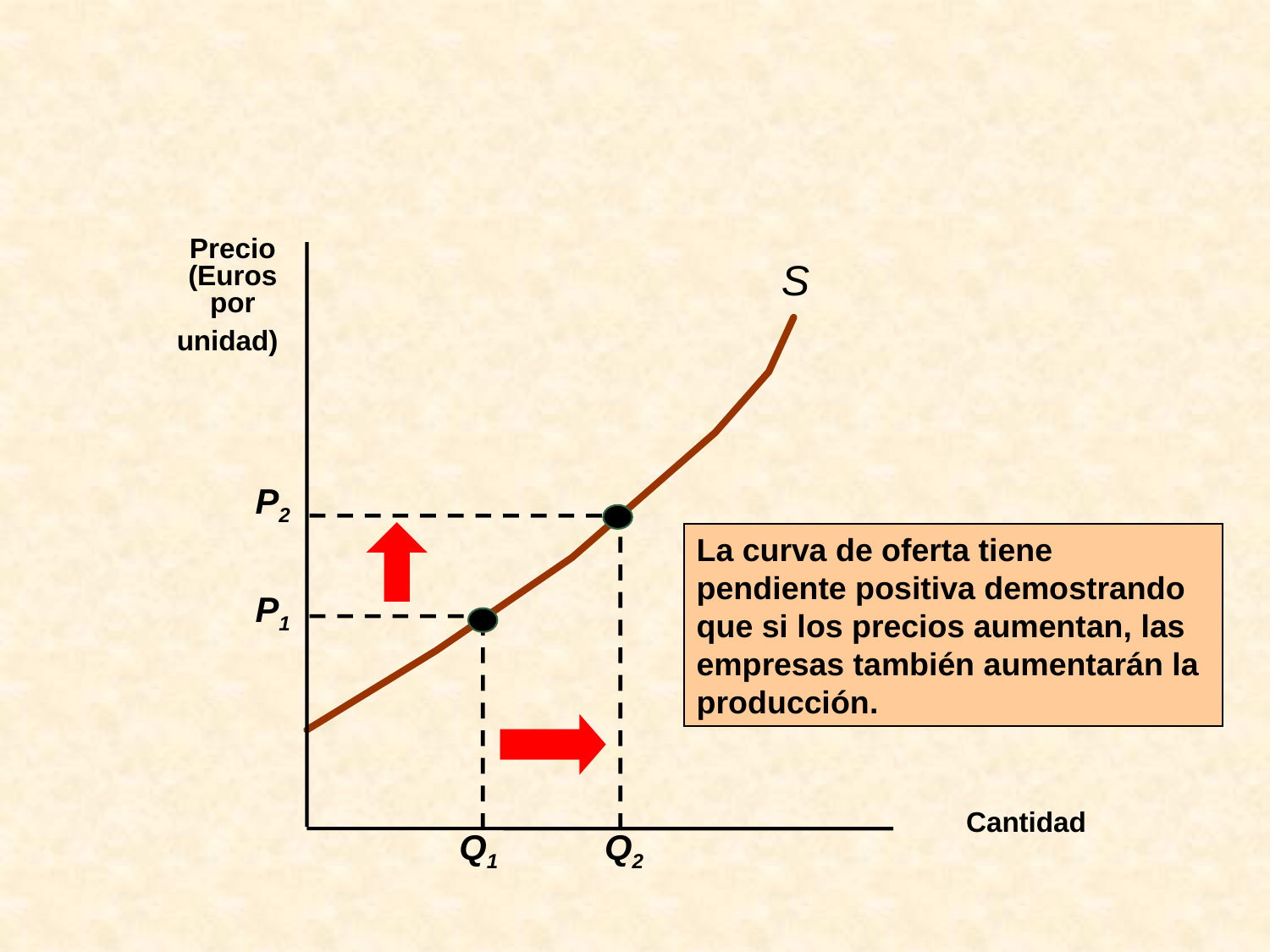

Precio
(Euros
por unidad)

S

P2

Q2
La curva de oferta tiene pendiente positiva demostrando que si los precios aumentan, las empresas también aumentarán la producción.
P1

Q1
Cantidad